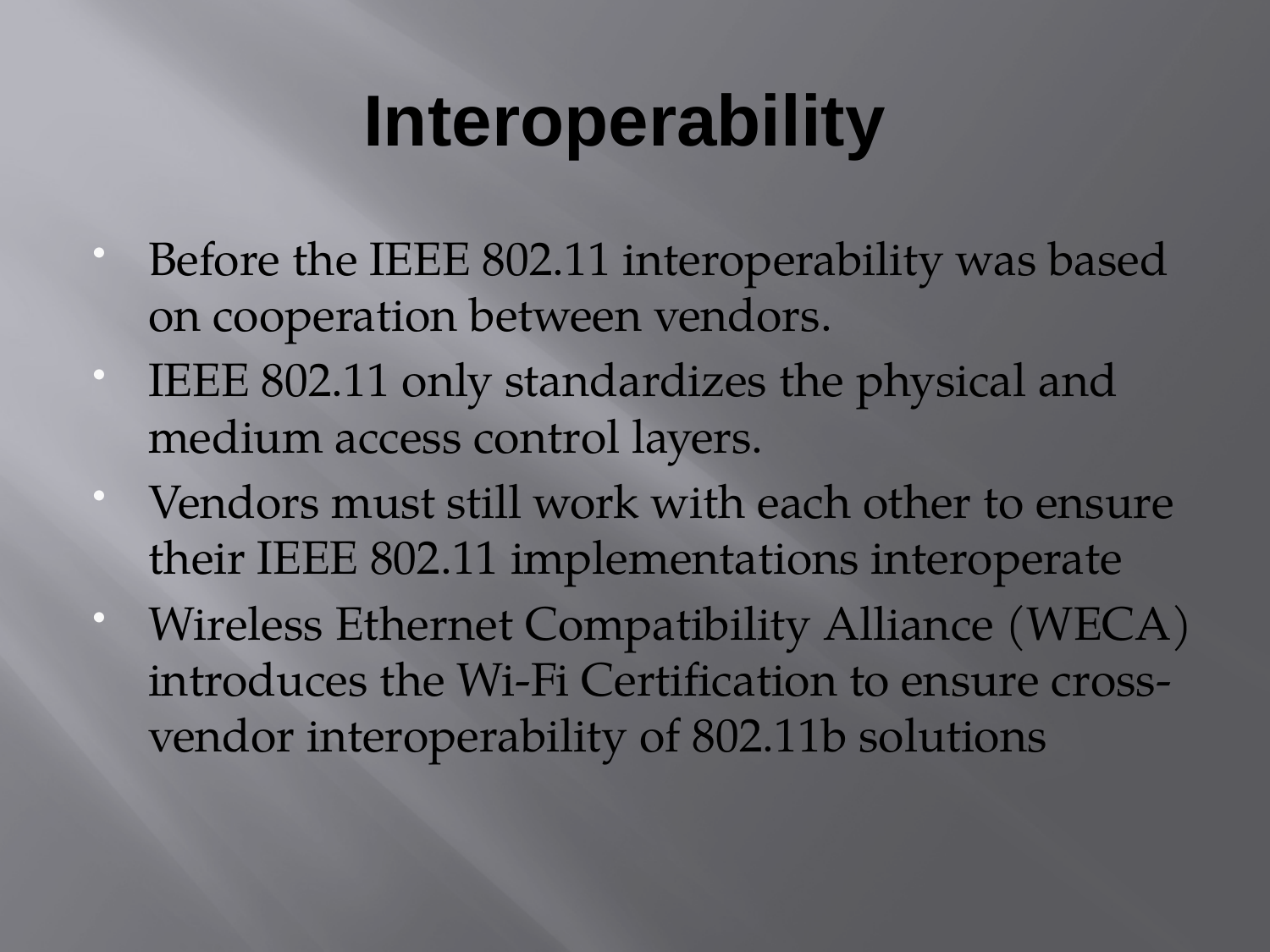

# Interoperability
Before the IEEE 802.11 interoperability was based on cooperation between vendors.
IEEE 802.11 only standardizes the physical and medium access control layers.
Vendors must still work with each other to ensure their IEEE 802.11 implementations interoperate
Wireless Ethernet Compatibility Alliance (WECA) introduces the Wi-Fi Certification to ensure cross-vendor interoperability of 802.11b solutions